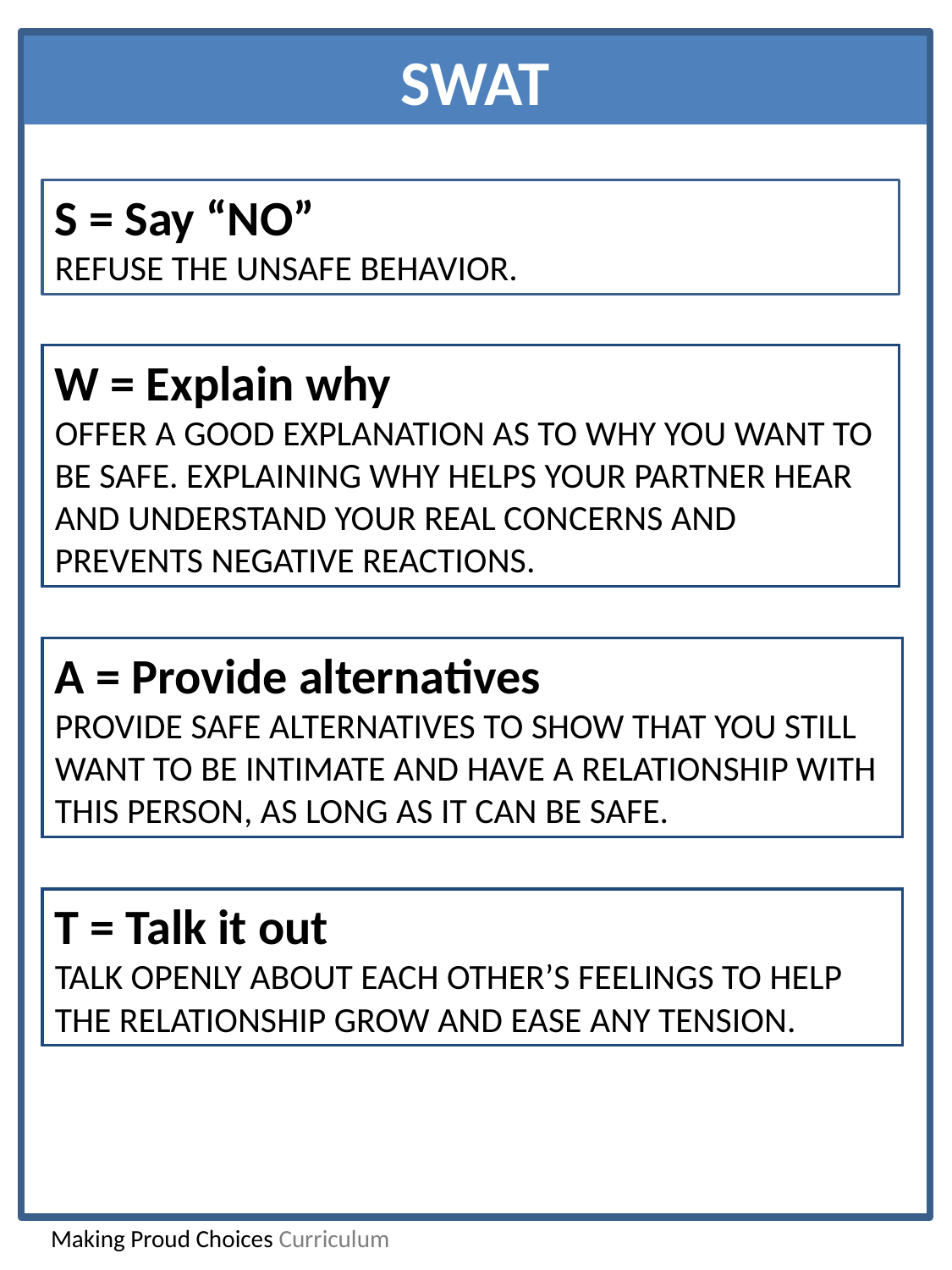

SWAT
S = Say “NO”
REFUSE THE UNSAFE BEHAVIOR.
W = Explain why
OFFER A GOOD EXPLANATION AS TO WHY YOU WANT TO BE SAFE. EXPLAINING WHY HELPS YOUR PARTNER HEAR AND UNDERSTAND YOUR REAL CONCERNS AND PREVENTS NEGATIVE REACTIONS.
A = Provide alternatives
PROVIDE SAFE ALTERNATIVES TO SHOW THAT YOU STILL WANT TO BE INTIMATE AND HAVE A RELATIONSHIP WITH THIS PERSON, AS LONG AS IT CAN BE SAFE.
T = Talk it out
TALK OPENLY ABOUT EACH OTHER’S FEELINGS TO HELP THE RELATIONSHIP GROW AND EASE ANY TENSION.